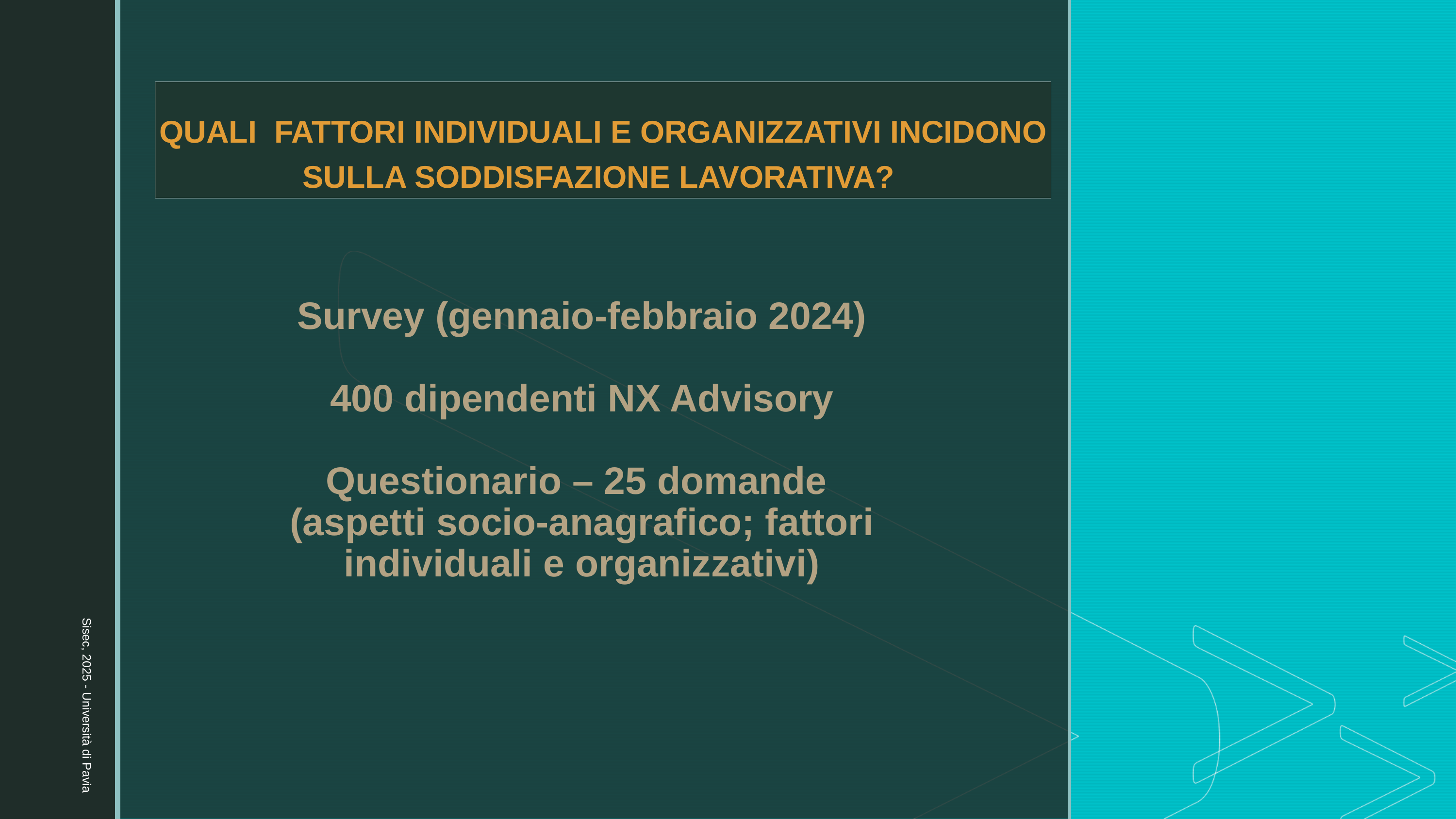

QUALI  FATTORI INDIVIDUALI E ORGANIZZATIVI INCIDONO SULLA SODDISFAZIONE LAVORATIVA?

Survey (gennaio-febbraio 2024)

400 dipendenti NX Advisory

Questionario – 25 domande
(aspetti socio-anagrafico; fattori individuali e organizzativi)

Sisec, 2025 - Università di Pavia